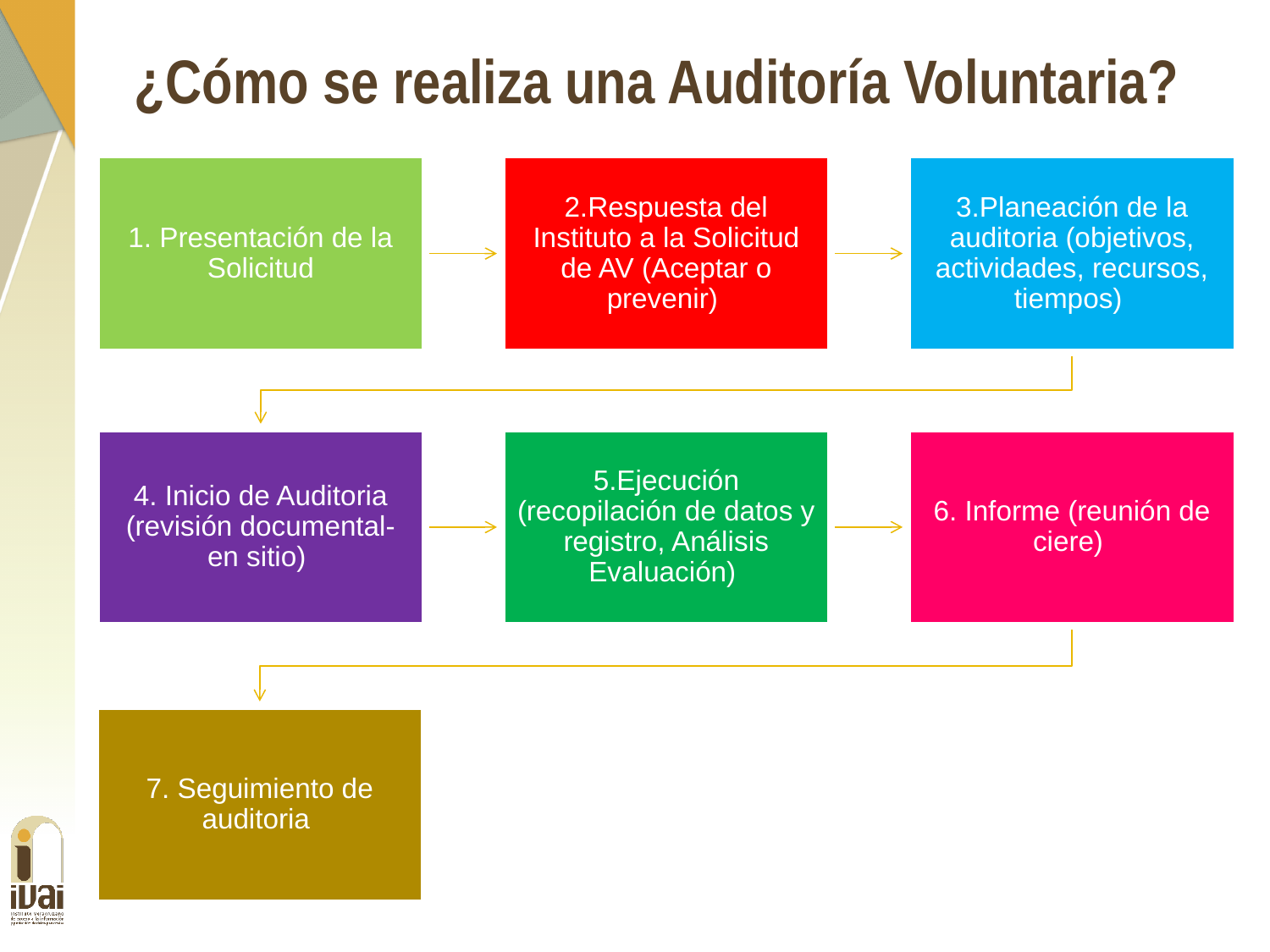

¿Cómo se realiza una Auditoría Voluntaria?

1. Presentación de la Solicitud

2.Respuesta del Instituto a la Solicitud de AV (Aceptar o prevenir)

3.Planeación de la auditoria (objetivos, actividades, recursos, tiempos)

4. Inicio de Auditoria (revisión documental- en sitio)

5.Ejecución (recopilación de datos y registro, Análisis Evaluación)

6. Informe (reunión de ciere)
7. Seguimiento de auditoria